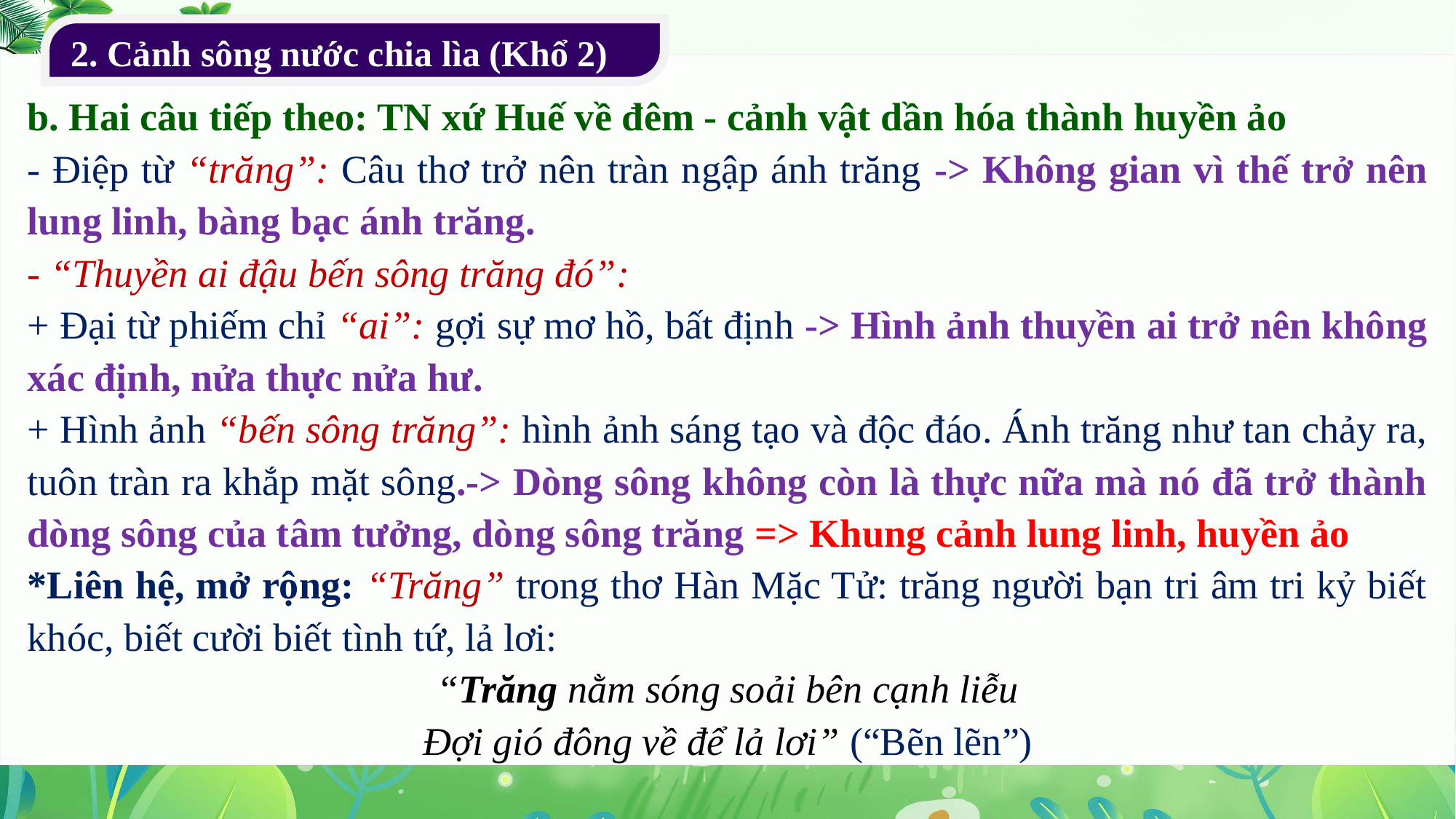

2. Cảnh sông nước chia lìa (Khổ 2)

b. Hai câu tiếp theo: TN xứ Huế về đêm - cảnh vật dần hóa thành huyền ảo
- Điệp từ “trăng”: Câu thơ trở nên tràn ngập ánh trăng -> Không gian vì thế trở nên lung linh, bàng bạc ánh trăng.
- “Thuyền ai đậu bến sông trăng đó”:
+ Đại từ phiếm chỉ “ai”: gợi sự mơ hồ, bất định -> Hình ảnh thuyền ai trở nên không xác định, nửa thực nửa hư.
+ Hình ảnh “bến sông trăng”: hình ảnh sáng tạo và độc đáo. Ánh trăng như tan chảy ra, tuôn tràn ra khắp mặt sông.-> Dòng sông không còn là thực nữa mà nó đã trở thành dòng sông của tâm tưởng, dòng sông trăng => Khung cảnh lung linh, huyền ảo
*Liên hệ, mở rộng: “Trăng” trong thơ Hàn Mặc Tử: trăng người bạn tri âm tri kỷ biết khóc, biết cười biết tình tứ, lả lơi:
“Trăng nằm sóng soải bên cạnh liễu
Đợi gió đông về để lả lơi” (“Bẽn lẽn”)